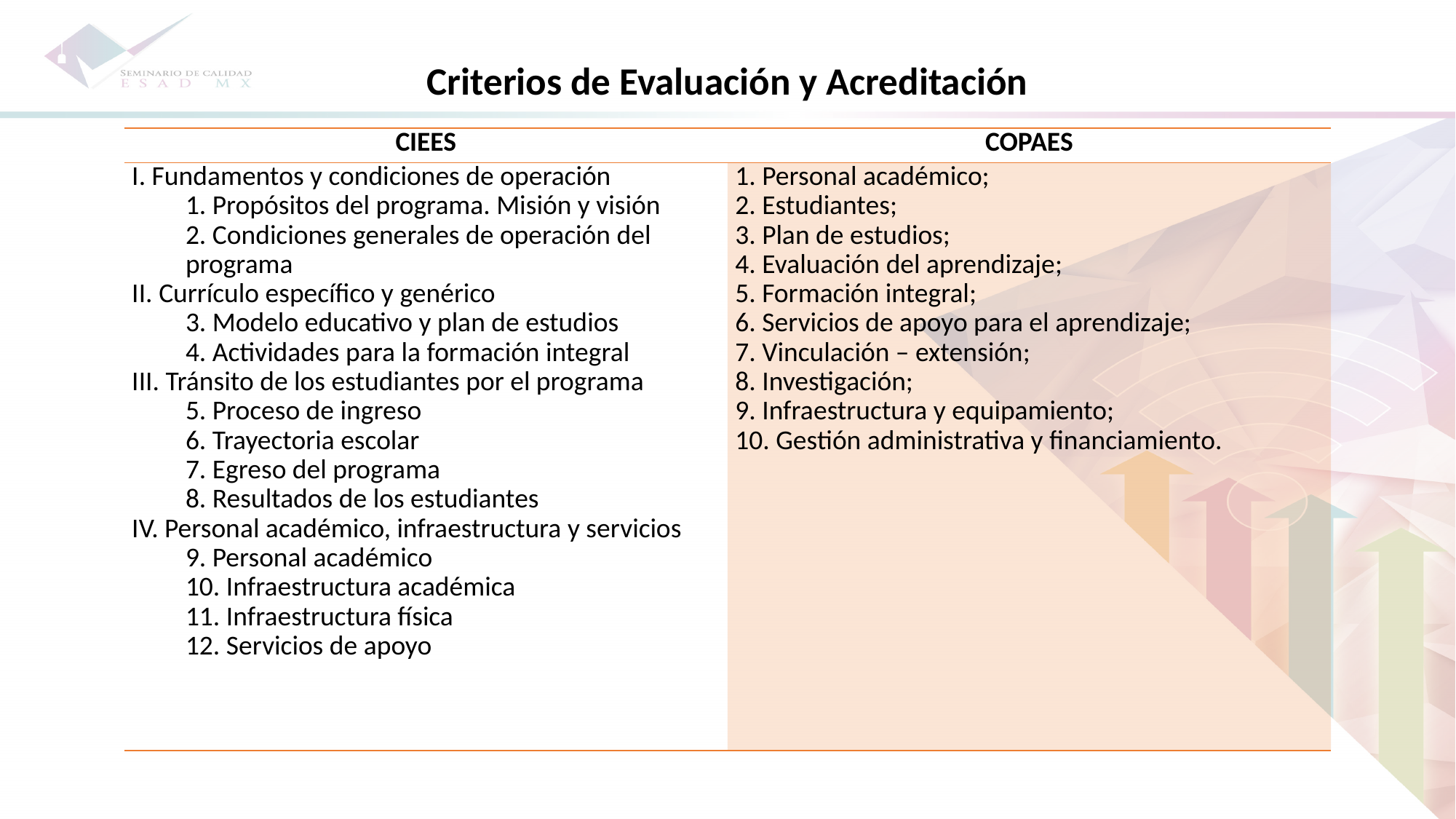

Criterios de Evaluación y Acreditación

| CIEES | COPAES |
| --- | --- |
| I. Fundamentos y condiciones de operación 1. Propósitos del programa. Misión y visión 2. Condiciones generales de operación del programa II. Currículo específico y genérico 3. Modelo educativo y plan de estudios 4. Actividades para la formación integral III. Tránsito de los estudiantes por el programa 5. Proceso de ingreso 6. Trayectoria escolar 7. Egreso del programa 8. Resultados de los estudiantes IV. Personal académico, infraestructura y servicios 9. Personal académico 10. Infraestructura académica 11. Infraestructura física 12. Servicios de apoyo | 1. Personal académico; 2. Estudiantes; 3. Plan de estudios; 4. Evaluación del aprendizaje; 5. Formación integral; 6. Servicios de apoyo para el aprendizaje; 7. Vinculación – extensión; 8. Investigación; 9. Infraestructura y equipamiento; 10. Gestión administrativa y financiamiento. |